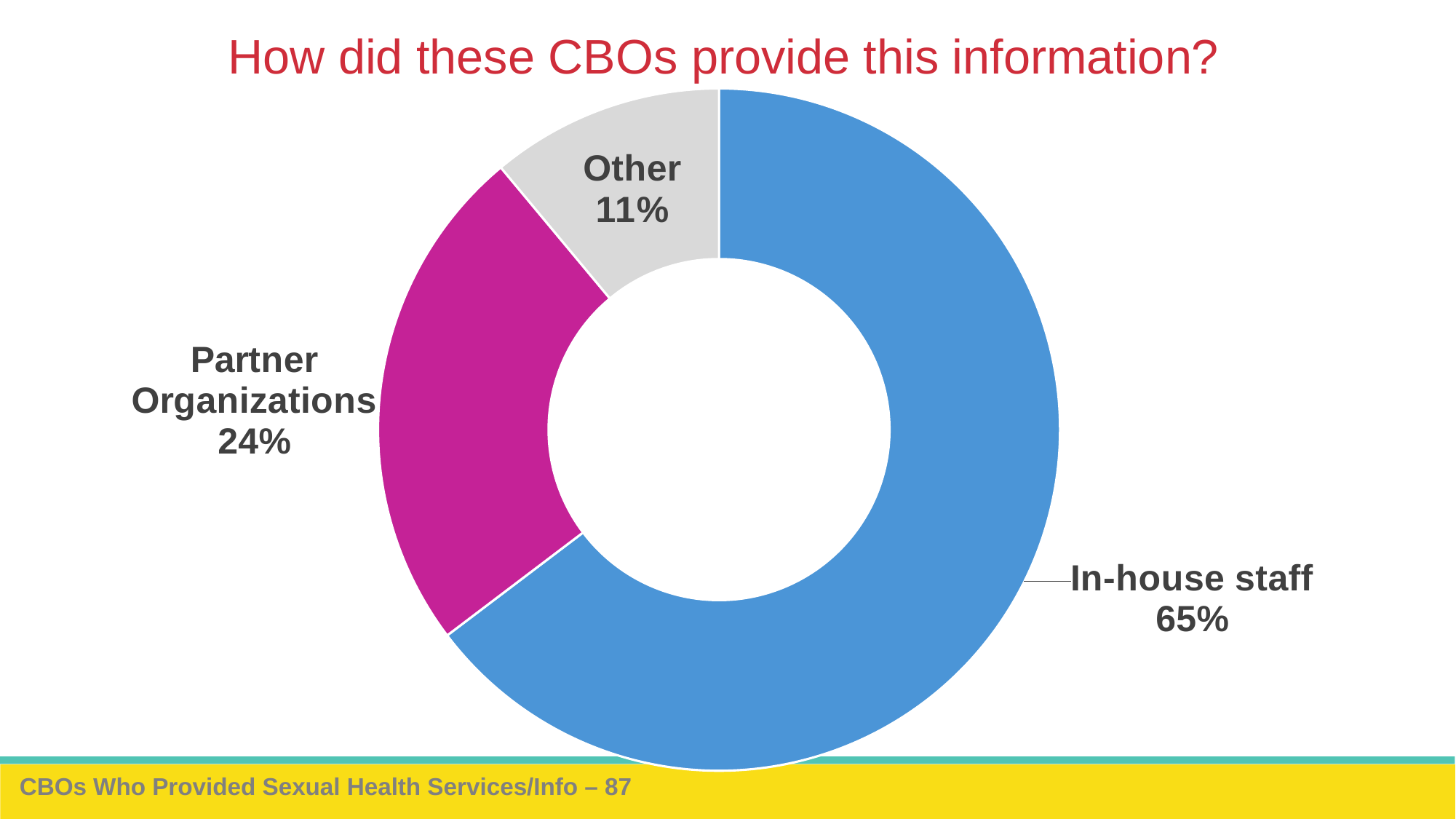

How did these CBOs provide this information?

### Chart

| Category |  |
|---|---|
| In-house staff | 0.6436781609195402 |
| Partner Organizations | 0.2413793103448276 |
| Other | 0.11 |
CBOs Who Provided Sexual Health Services/Info – 87